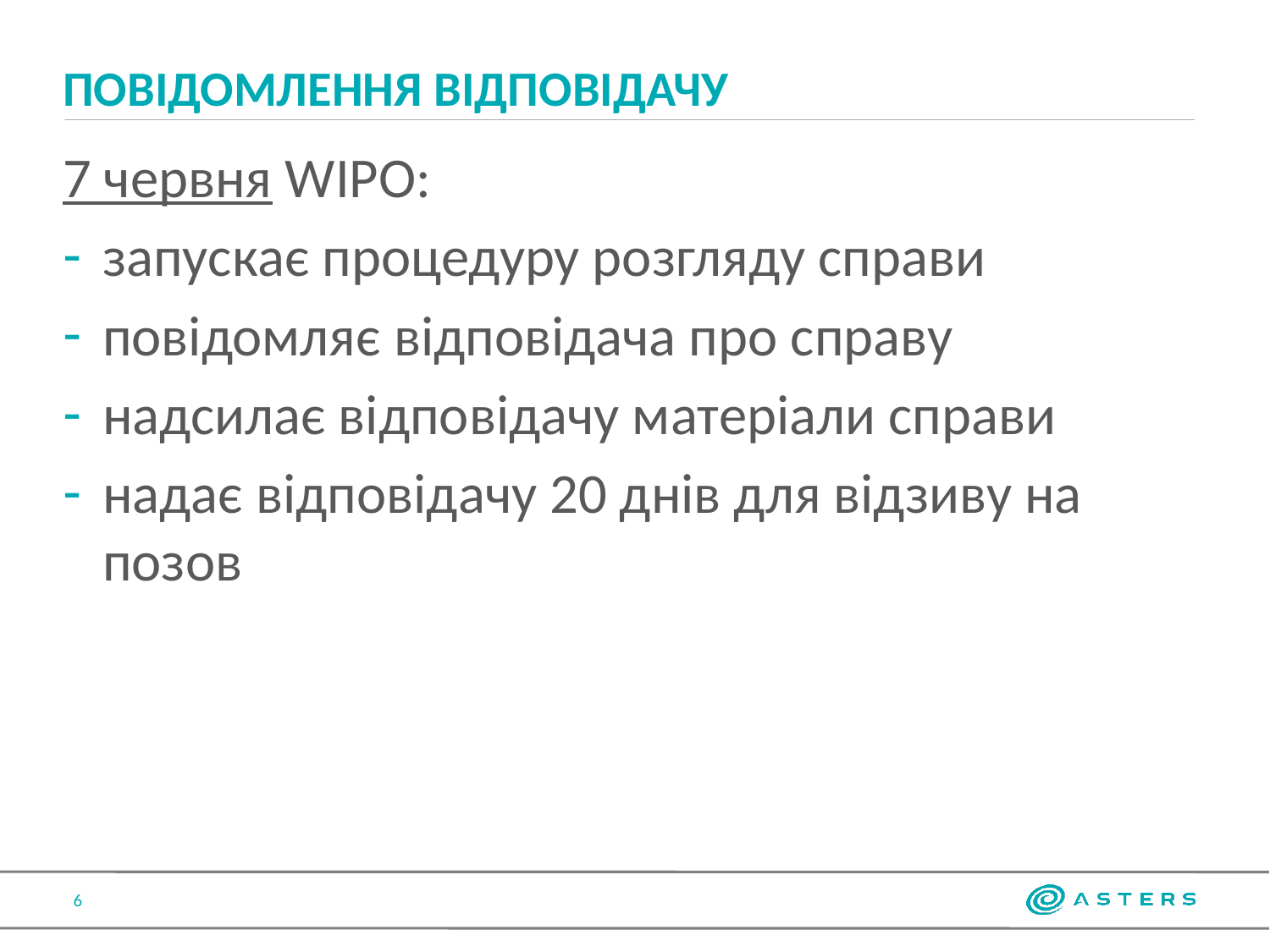

# повідомлення відповідачу
7 червня WIPO:
запускає процедуру розгляду справи
повідомляє відповідача про справу
надсилає відповідачу матеріали справи
надає відповідачу 20 днів для відзиву на позов
6